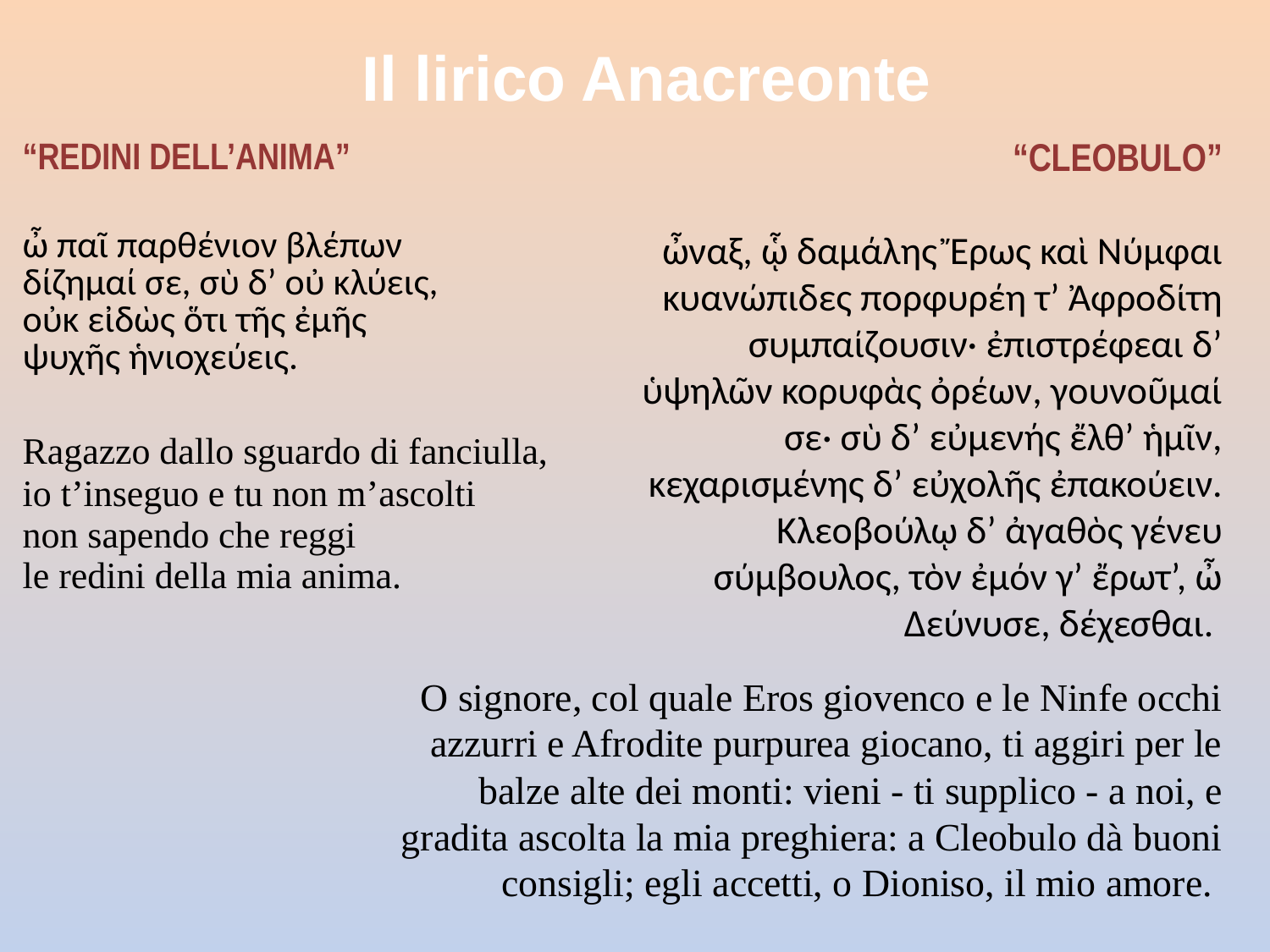

# Il lirico Anacreonte
“CLEOBULO”

ὦναξ, ᾧ δαµάλης Ἔρως καὶ Νύµφαι κυανώπιδες πορφυρέη τ’ Ἀφροδίτη συµπαίζουσιν· ἐπιστρέφεαι δ’ ὑψηλῶν κορυφὰς ὀρέων, γουνοῦµαί σε· σὺ δ’ εὐµενής ἔλθ’ ἡµῖν, κεχαρισµένης δ’ εὐχολῆς ἐπακούειν. Κλεοβούλῳ δ’ ἀγαθὸς γένευ σύµβουλος, τὸν ἐµόν γ’ ἔρωτ’, ὦ ∆εύνυσε, δέχεσθαι.
	“REDINI DELL’ANIMA”

	ὦ παῖ παρθένιον βλέπων
δίζημαί σε, σὺ δ’ οὐ κλύεις,
οὐκ εἰδὼς ὅτι τῆς ἐμῆς
ψυχῆς ἡνιοχεύεις.

	Ragazzo dallo sguardo di fanciulla,
io t’inseguo e tu non m’ascolti
non sapendo che reggi
le redini della mia anima.
O signore, col quale Eros giovenco e le Ninfe occhi azzurri e Afrodite purpurea giocano, ti aggiri per le balze alte dei monti: vieni - ti supplico - a noi, e gradita ascolta la mia preghiera: a Cleobulo dà buoni consigli; egli accetti, o Dioniso, il mio amore.